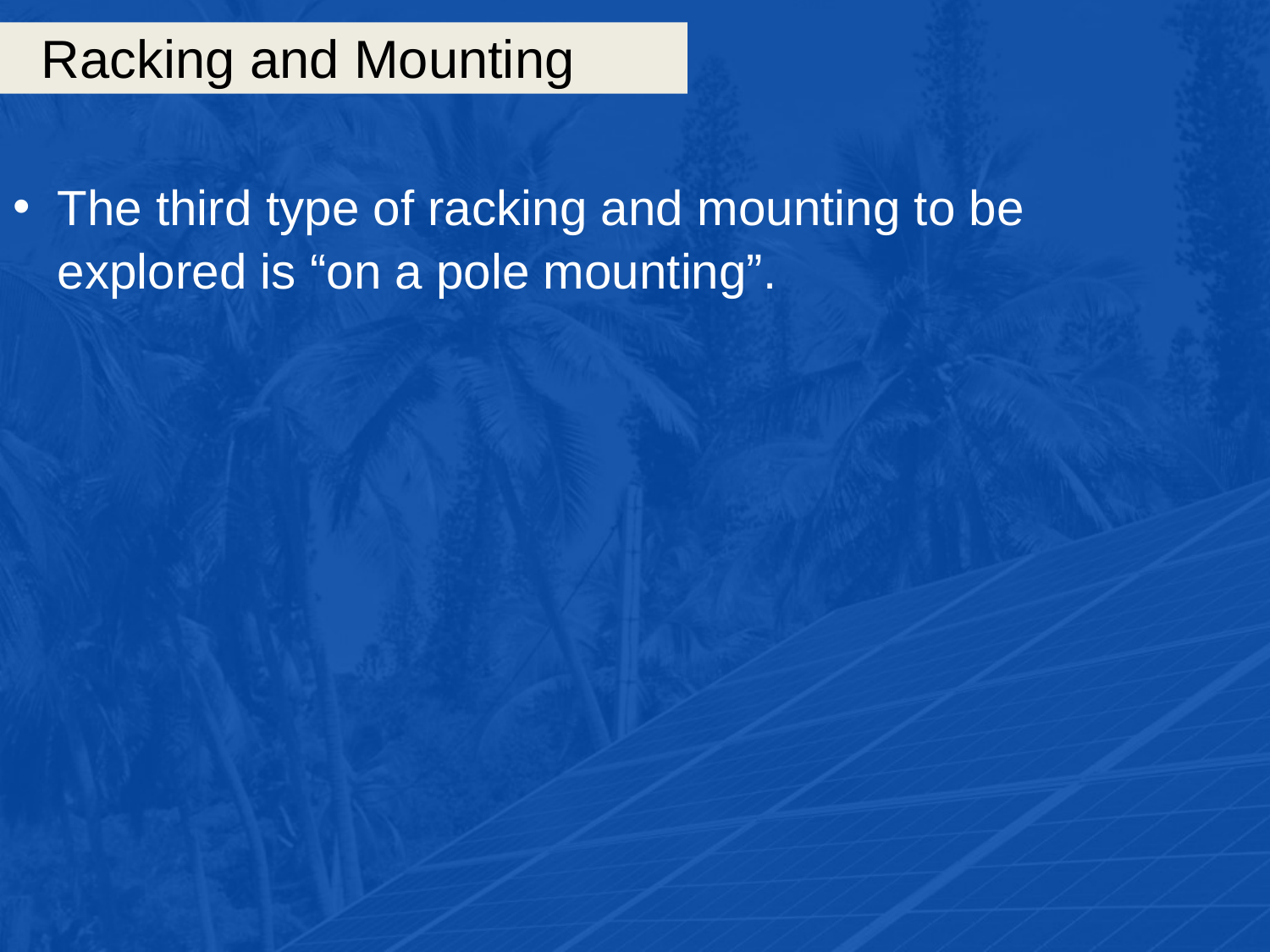

# Racking and Mounting
The third type of racking and mounting to be explored is “on a pole mounting”.